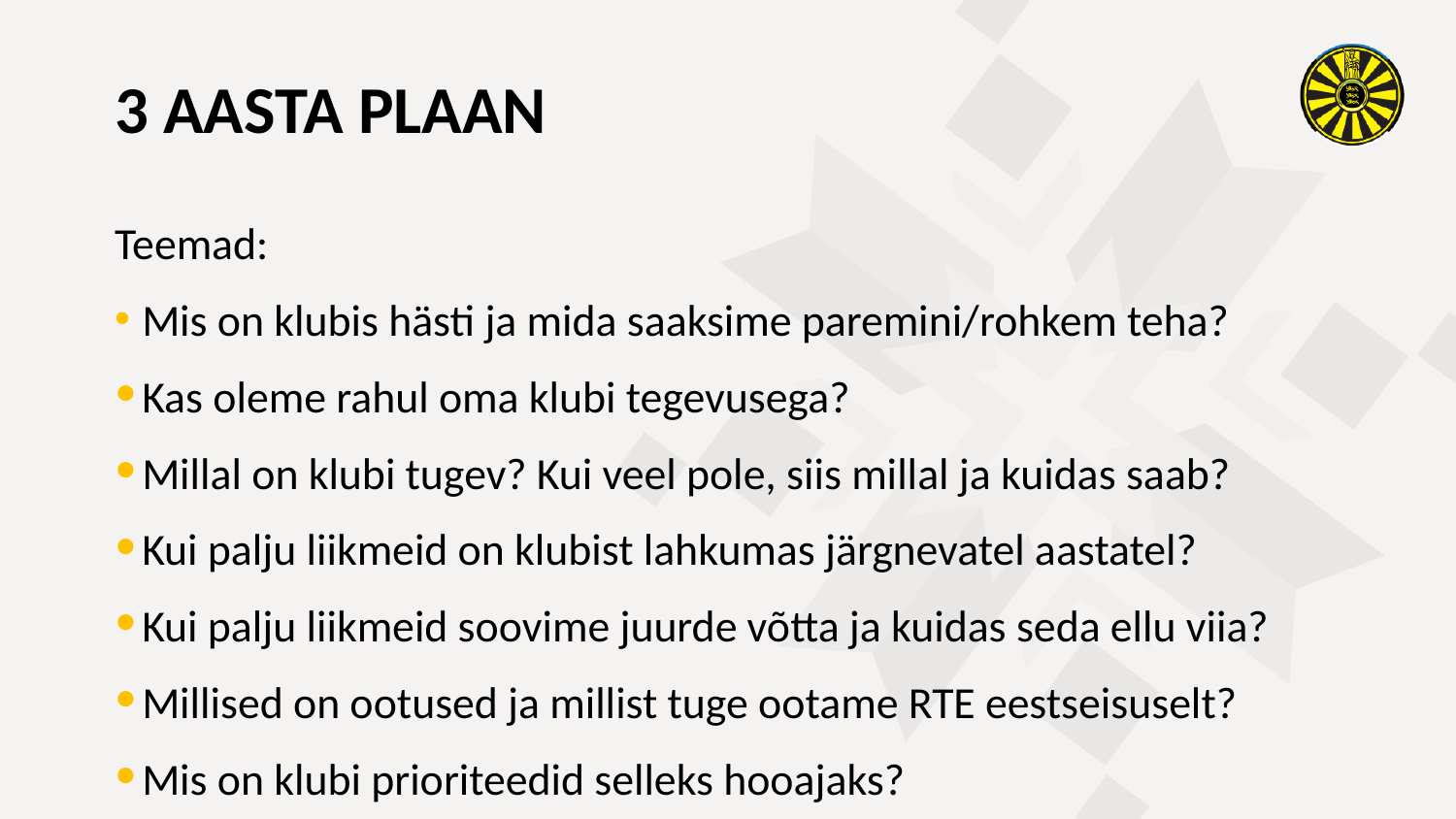

3 AASTA PLAAN
Teemad:
Mis on klubis hästi ja mida saaksime paremini/rohkem teha?
Kas oleme rahul oma klubi tegevusega?
Millal on klubi tugev? Kui veel pole, siis millal ja kuidas saab?
Kui palju liikmeid on klubist lahkumas järgnevatel aastatel?
Kui palju liikmeid soovime juurde võtta ja kuidas seda ellu viia?
Millised on ootused ja millist tuge ootame RTE eestseisuselt?
Mis on klubi prioriteedid selleks hooajaks?